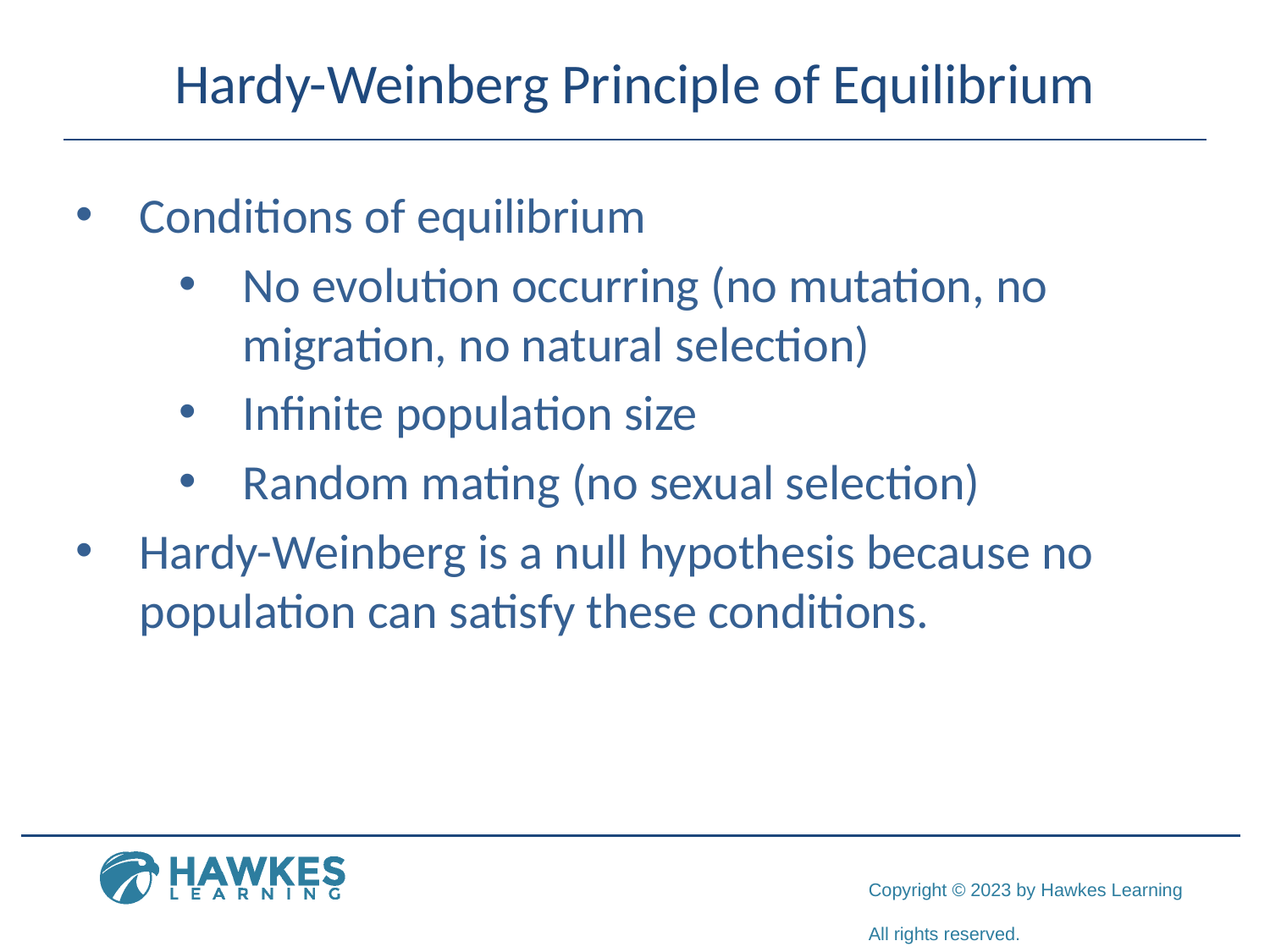

# Hardy-Weinberg Principle of Equilibrium
Conditions of equilibrium
No evolution occurring (no mutation, no migration, no natural selection)
Infinite population size
Random mating (no sexual selection)
Hardy-Weinberg is a null hypothesis because no population can satisfy these conditions.